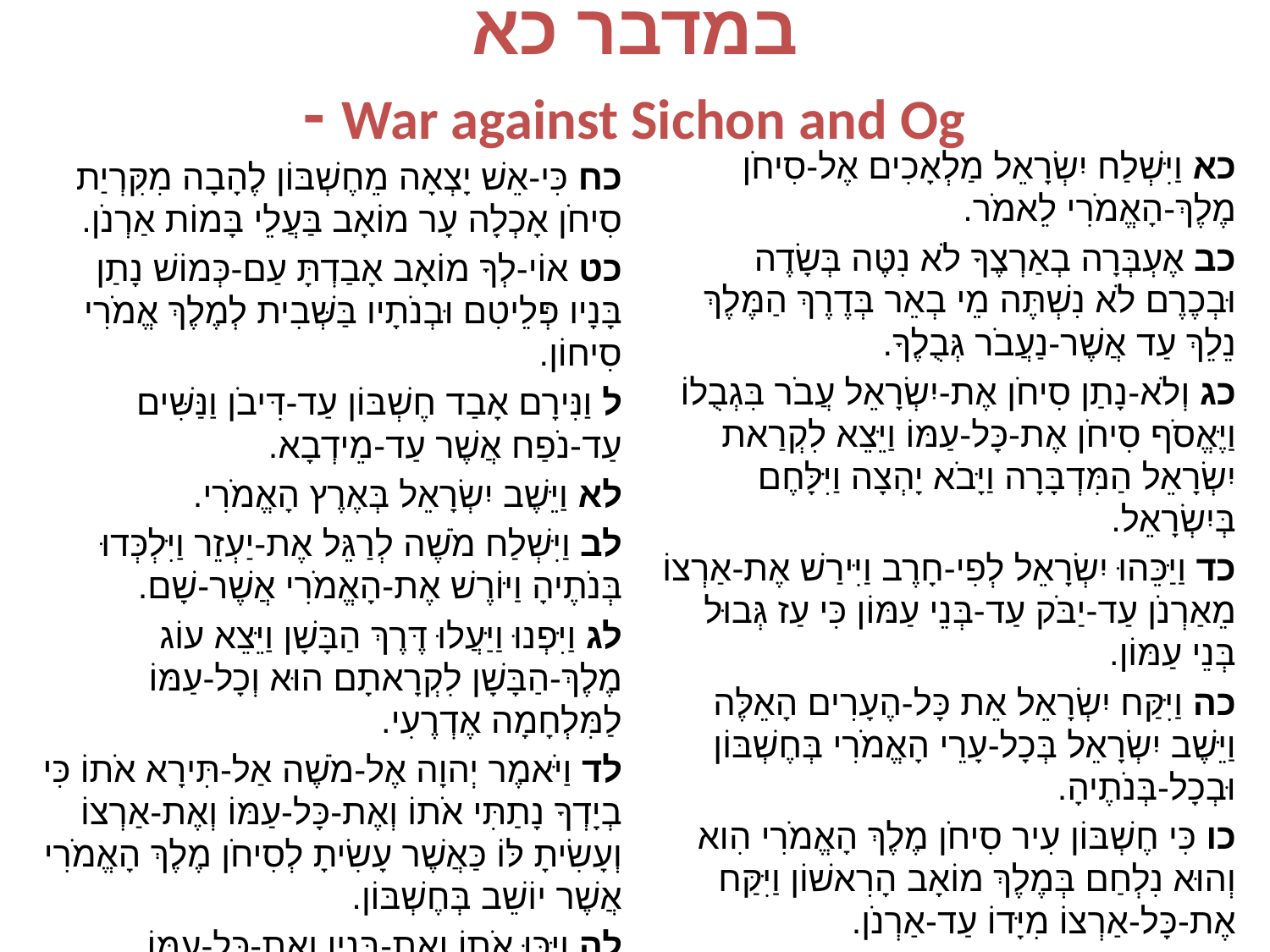

# במדבר כא - War against Sichon and Og
כא וַיִּשְׁלַח יִשְׂרָאֵל מַלְאָכִים אֶל-סִיחֹן מֶלֶךְ-הָאֱמֹרִי לֵאמֹר.
כב אֶעְבְּרָה בְאַרְצֶךָ לֹא נִטֶּה בְּשָׂדֶה וּבְכֶרֶם לֹא נִשְׁתֶּה מֵי בְאֵר בְּדֶרֶךְ הַמֶּלֶךְ נֵלֵךְ עַד אֲשֶׁר-נַעֲבֹר גְּבֻלֶךָ.
כג וְלֹא-נָתַן סִיחֹן אֶת-יִשְׂרָאֵל עֲבֹר בִּגְבֻלוֹ וַיֶּאֱסֹף סִיחֹן אֶת-כָּל-עַמּוֹ וַיֵּצֵא לִקְרַאת יִשְׂרָאֵל הַמִּדְבָּרָה וַיָּבֹא יָהְצָה וַיִּלָּחֶם בְּיִשְׂרָאֵל.
כד וַיַּכֵּהוּ יִשְׂרָאֵל לְפִי-חָרֶב וַיִּירַשׁ אֶת-אַרְצוֹ מֵאַרְנֹן עַד-יַבֹּק עַד-בְּנֵי עַמּוֹן כִּי עַז גְּבוּל בְּנֵי עַמּוֹן.
כה וַיִּקַּח יִשְׂרָאֵל אֵת כָּל-הֶעָרִים הָאֵלֶּה וַיֵּשֶׁב יִשְׂרָאֵל בְּכָל-עָרֵי הָאֱמֹרִי בְּחֶשְׁבּוֹן וּבְכָל-בְּנֹתֶיהָ.
כו כִּי חֶשְׁבּוֹן עִיר סִיחֹן מֶלֶךְ הָאֱמֹרִי הִוא וְהוּא נִלְחַם בְּמֶלֶךְ מוֹאָב הָרִאשׁוֹן וַיִּקַּח אֶת-כָּל-אַרְצוֹ מִיָּדוֹ עַד-אַרְנֹן.
כז עַל-כֵּן יֹאמְרוּ הַמֹּשְׁלִים בֹּאוּ חֶשְׁבּוֹן תִּבָּנֶה וְתִכּוֹנֵן עִיר סִיחוֹן.

כח כִּי-אֵשׁ יָצְאָה מֵחֶשְׁבּוֹן לֶהָבָה מִקִּרְיַת סִיחֹן אָכְלָה עָר מוֹאָב בַּעֲלֵי בָּמוֹת אַרְנֹן.
כט אוֹי-לְךָ מוֹאָב אָבַדְתָּ עַם-כְּמוֹשׁ נָתַן בָּנָיו פְּלֵיטִם וּבְנֹתָיו בַּשְּׁבִית לְמֶלֶךְ אֱמֹרִי סִיחוֹן.
ל וַנִּירָם אָבַד חֶשְׁבּוֹן עַד-דִּיבֹן וַנַּשִּׁים עַד-נֹפַח אֲשֶׁר עַד-מֵידְבָא.
לא וַיֵּשֶׁב יִשְׂרָאֵל בְּאֶרֶץ הָאֱמֹרִי.
לב וַיִּשְׁלַח מֹשֶׁה לְרַגֵּל אֶת-יַעְזֵר וַיִּלְכְּדוּ בְּנֹתֶיהָ וַיּוֹרֶשׁ אֶת-הָאֱמֹרִי אֲשֶׁר-שָׁם.
לג וַיִּפְנוּ וַיַּעֲלוּ דֶּרֶךְ הַבָּשָׁן וַיֵּצֵא עוֹג מֶלֶךְ-הַבָּשָׁן לִקְרָאתָם הוּא וְכָל-עַמּוֹ לַמִּלְחָמָה אֶדְרֶעִי.
לד וַיֹּאמֶר יְהוָה אֶל-מֹשֶׁה אַל-תִּירָא אֹתוֹ כִּי בְיָדְךָ נָתַתִּי אֹתוֹ וְאֶת-כָּל-עַמּוֹ וְאֶת-אַרְצוֹ וְעָשִׂיתָ לּוֹ כַּאֲשֶׁר עָשִׂיתָ לְסִיחֹן מֶלֶךְ הָאֱמֹרִי אֲשֶׁר יוֹשֵׁב בְּחֶשְׁבּוֹן.
לה וַיַּכּוּ אֹתוֹ וְאֶת-בָּנָיו וְאֶת-כָּל-עַמּוֹ עַד-בִּלְתִּי הִשְׁאִיר-לוֹ שָׂרִיד וַיִּירְשׁוּ אֶת-אַרְצוֹ.